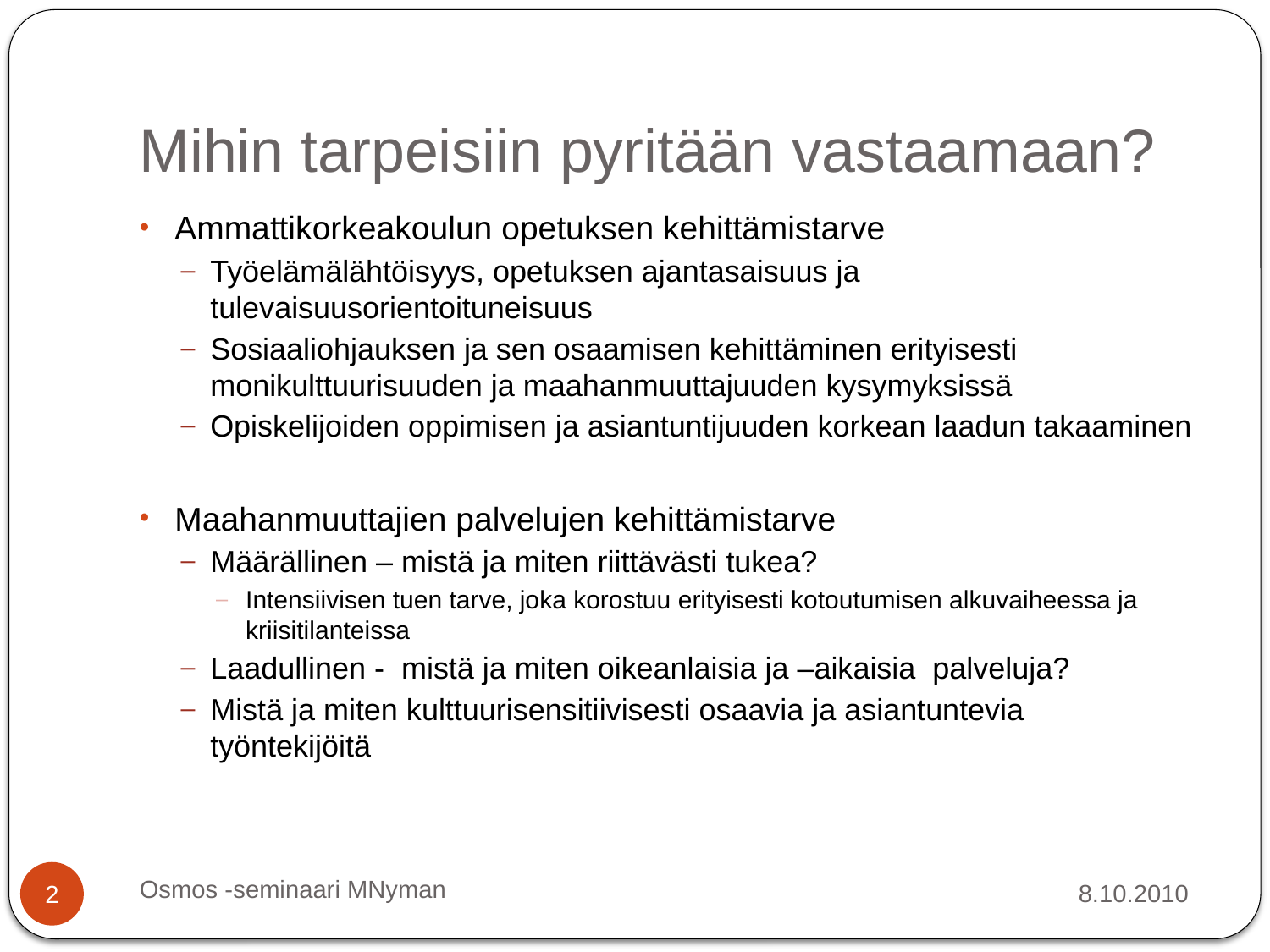

# Mihin tarpeisiin pyritään vastaamaan?
Ammattikorkeakoulun opetuksen kehittämistarve
Työelämälähtöisyys, opetuksen ajantasaisuus ja tulevaisuusorientoituneisuus
Sosiaaliohjauksen ja sen osaamisen kehittäminen erityisesti monikulttuurisuuden ja maahanmuuttajuuden kysymyksissä
Opiskelijoiden oppimisen ja asiantuntijuuden korkean laadun takaaminen

Maahanmuuttajien palvelujen kehittämistarve
Määrällinen – mistä ja miten riittävästi tukea?
Intensiivisen tuen tarve, joka korostuu erityisesti kotoutumisen alkuvaiheessa ja kriisitilanteissa
Laadullinen -  mistä ja miten oikeanlaisia ja –aikaisia  palveluja?
Mistä ja miten kulttuurisensitiivisesti osaavia ja asiantuntevia työntekijöitä

Osmos -seminaari MNyman
8.10.2010
2